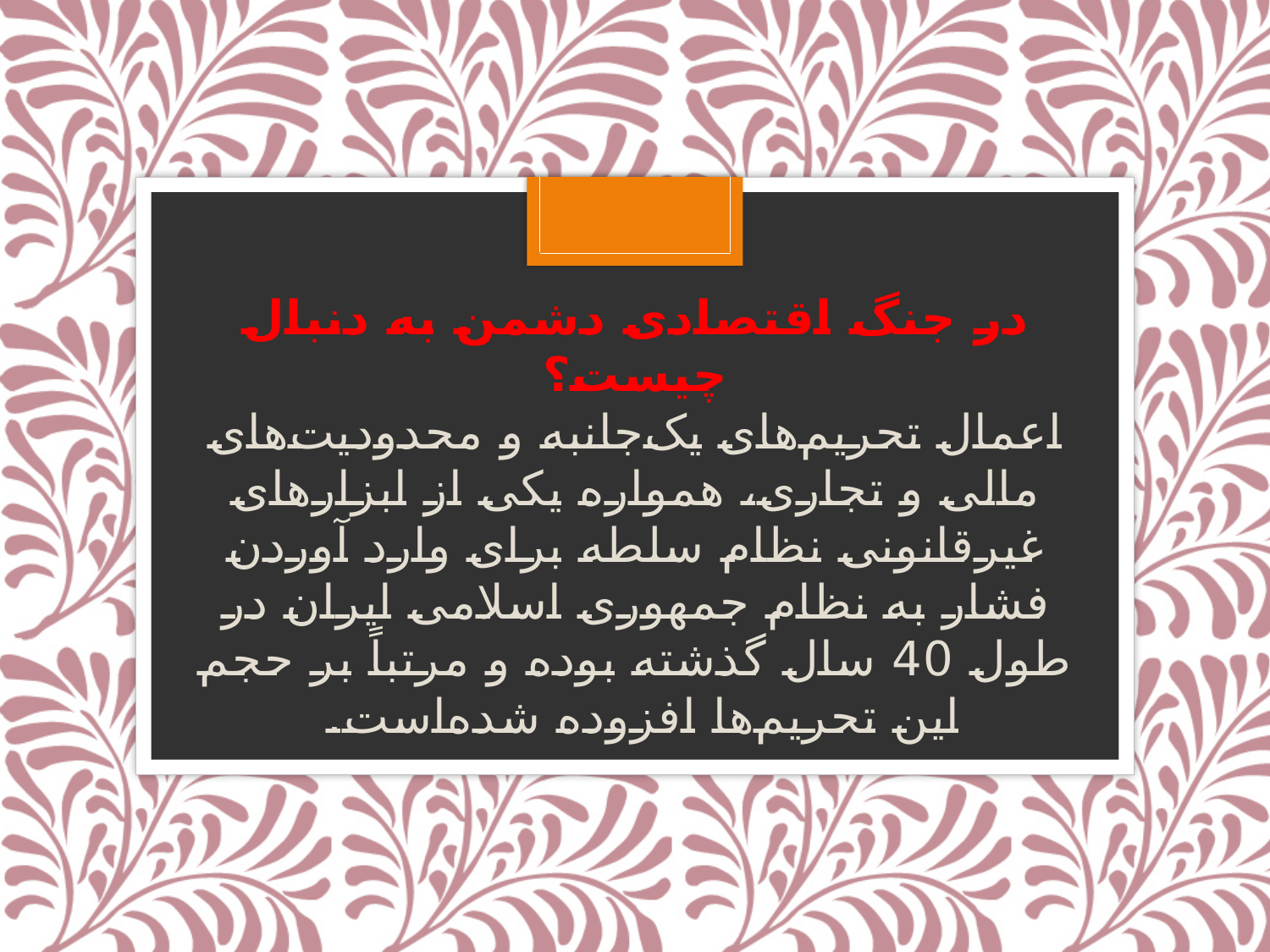

در جنگ اقتصادی دشمن به دنبال چیست؟
اعمال تحریم‌های یک‌جانبه و محدودیت‌های مالی و تجاری، همواره یکی از ابزارهای غیرقانونی نظام سلطه برای وارد آوردن فشار به نظام جمهوری اسلامی ایران در طول 40 سال گذشته بوده و مرتباً بر حجم این تحریم‌ها افزوده ‌شده‌است.